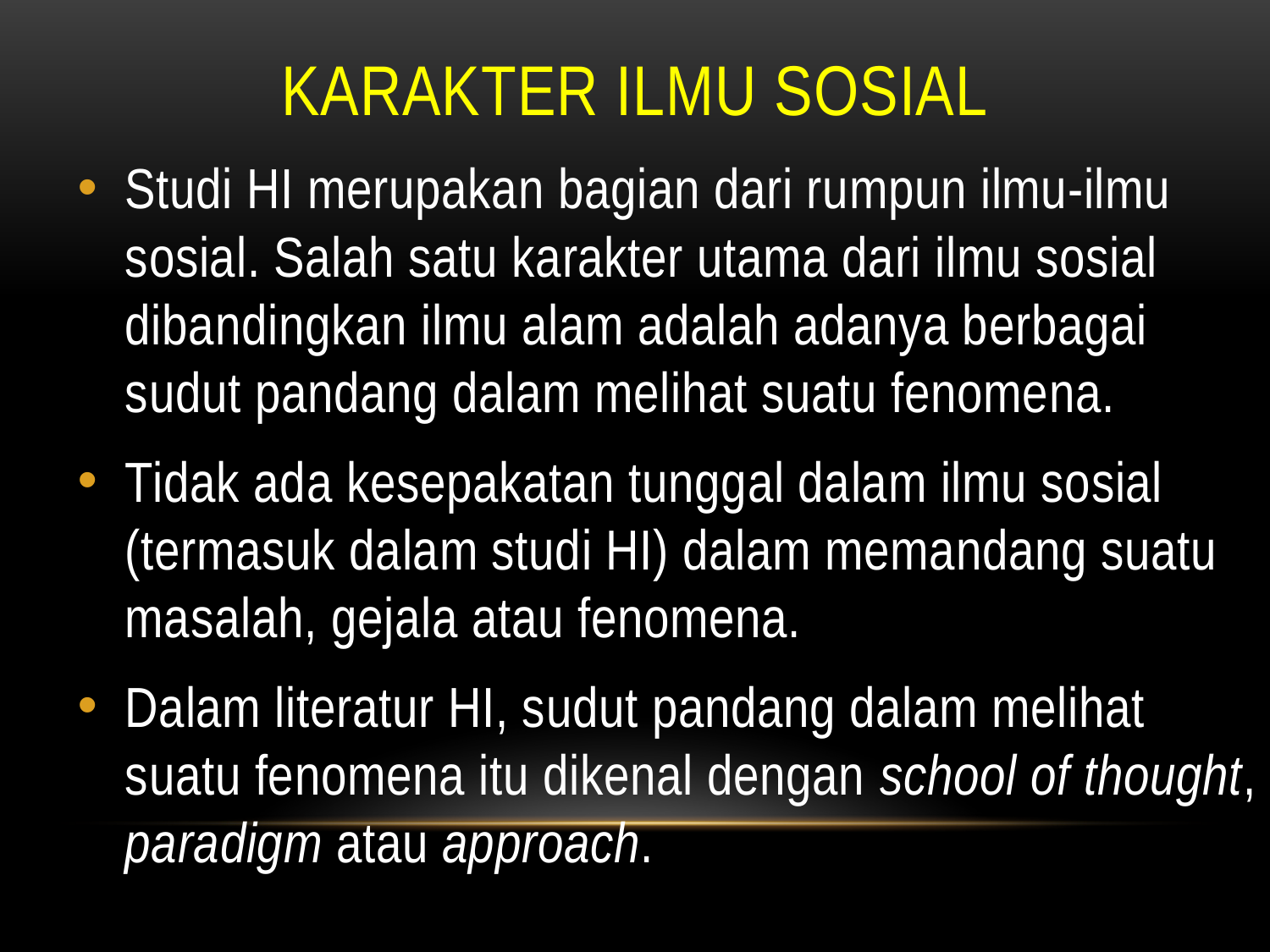

# KARAKTER ILMU SOSIAL
Studi HI merupakan bagian dari rumpun ilmu-ilmu sosial. Salah satu karakter utama dari ilmu sosial dibandingkan ilmu alam adalah adanya berbagai sudut pandang dalam melihat suatu fenomena.
Tidak ada kesepakatan tunggal dalam ilmu sosial (termasuk dalam studi HI) dalam memandang suatu masalah, gejala atau fenomena.
Dalam literatur HI, sudut pandang dalam melihat suatu fenomena itu dikenal dengan school of thought, paradigm atau approach.